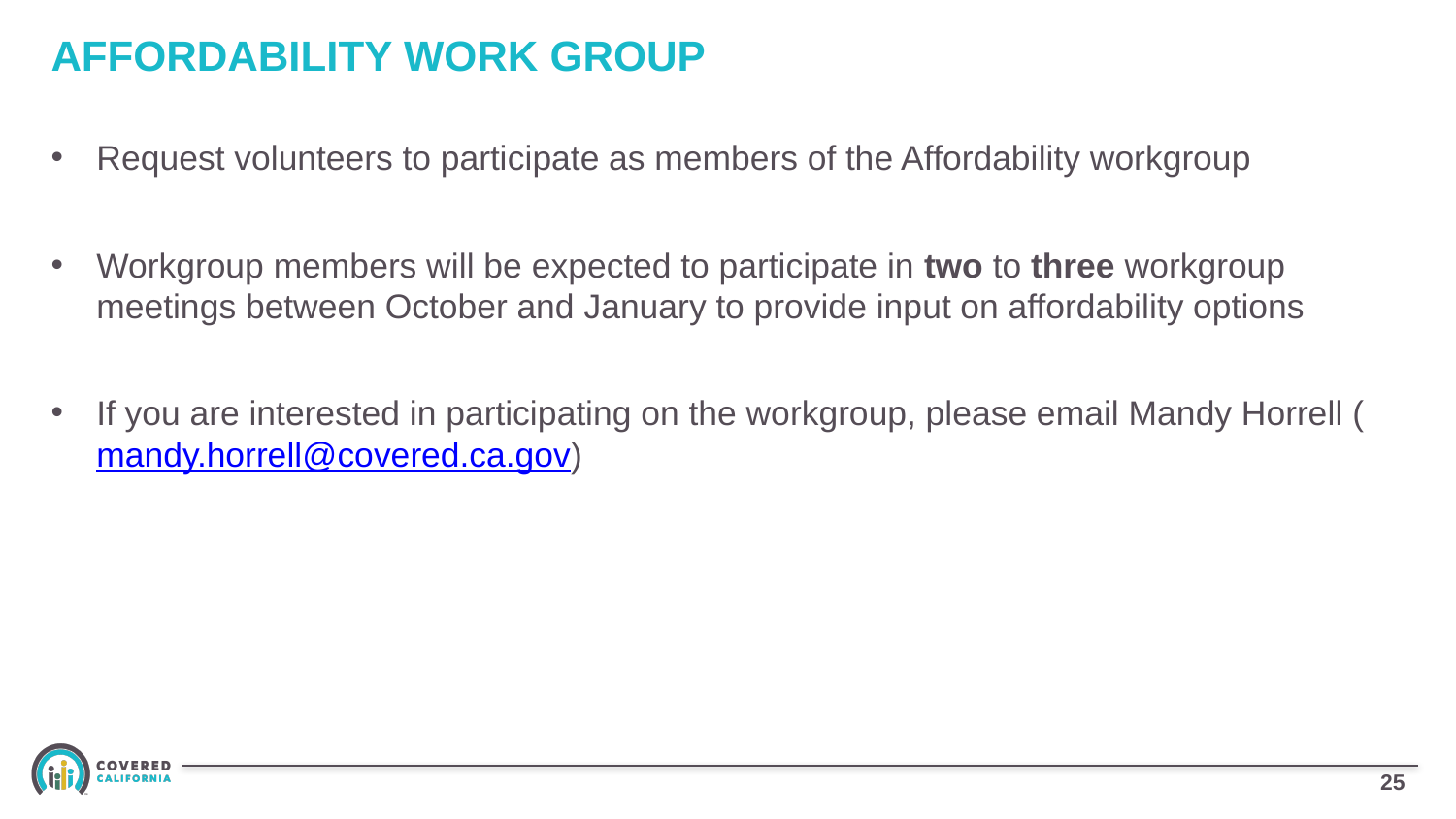

# AFFORDABILITY WORK GROUP
Request volunteers to participate as members of the Affordability workgroup

Workgroup members will be expected to participate in two to three workgroup meetings between October and January to provide input on affordability options

If you are interested in participating on the workgroup, please email Mandy Horrell (mandy.horrell@covered.ca.gov)

25